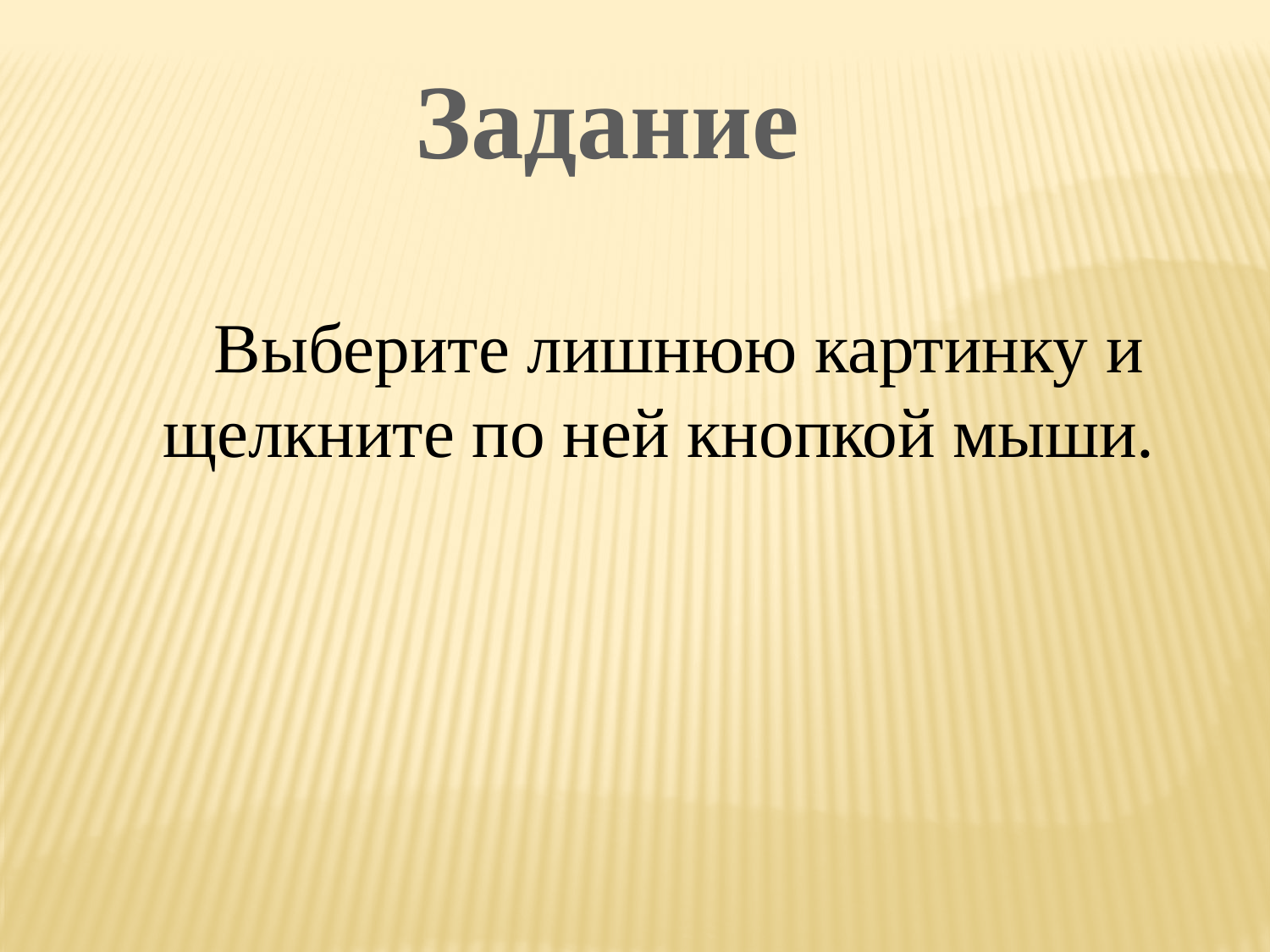

Задание
Выберите лишнюю картинку и щелкните по ней кнопкой мыши.